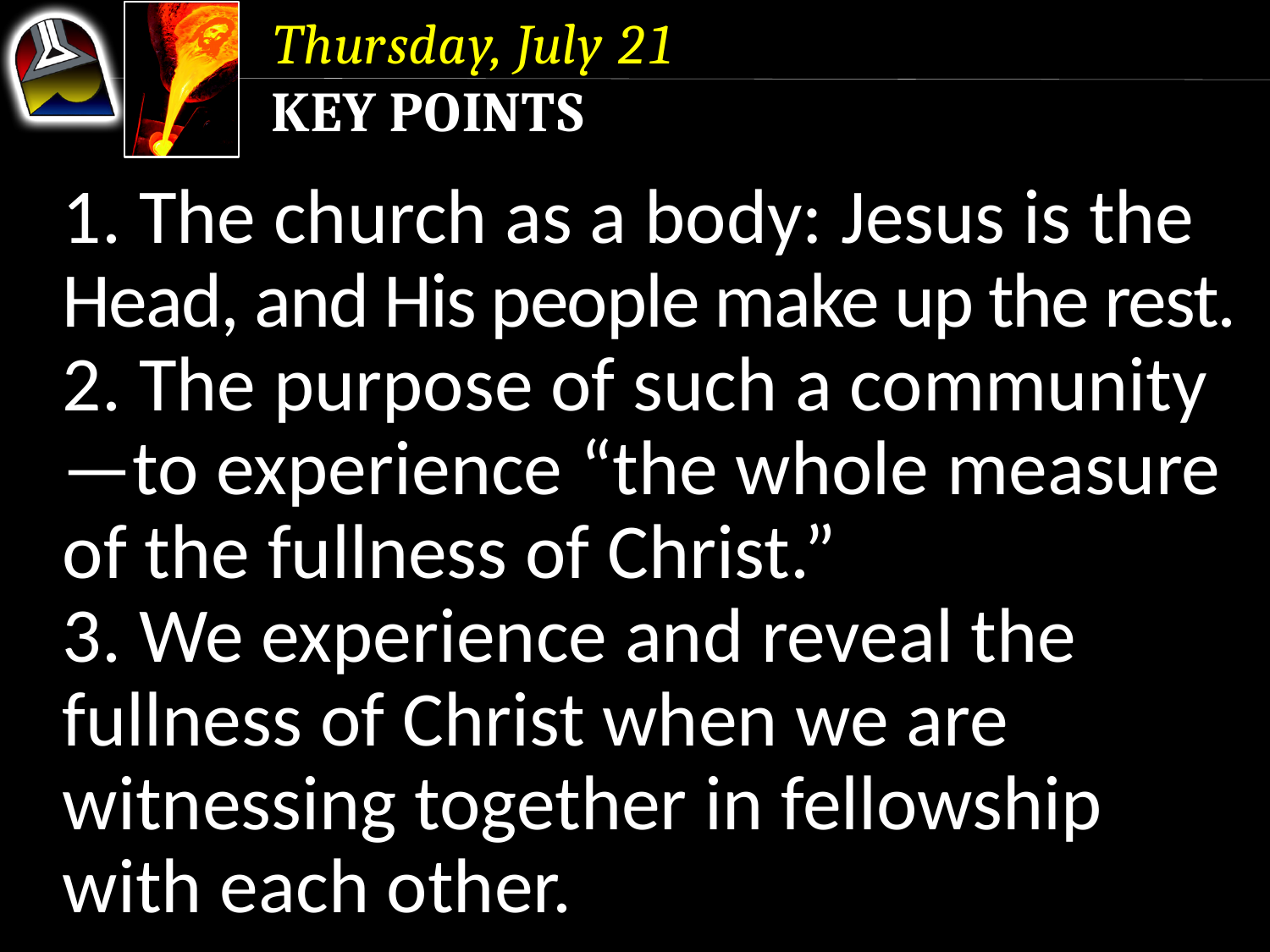

Thursday, July 21
Key Points
1. The church as a body: Jesus is the Head, and His people make up the rest.
2. The purpose of such a community—to experience “the whole measure of the fullness of Christ.”
3. We experience and reveal the fullness of Christ when we are witnessing together in fellowship with each other.